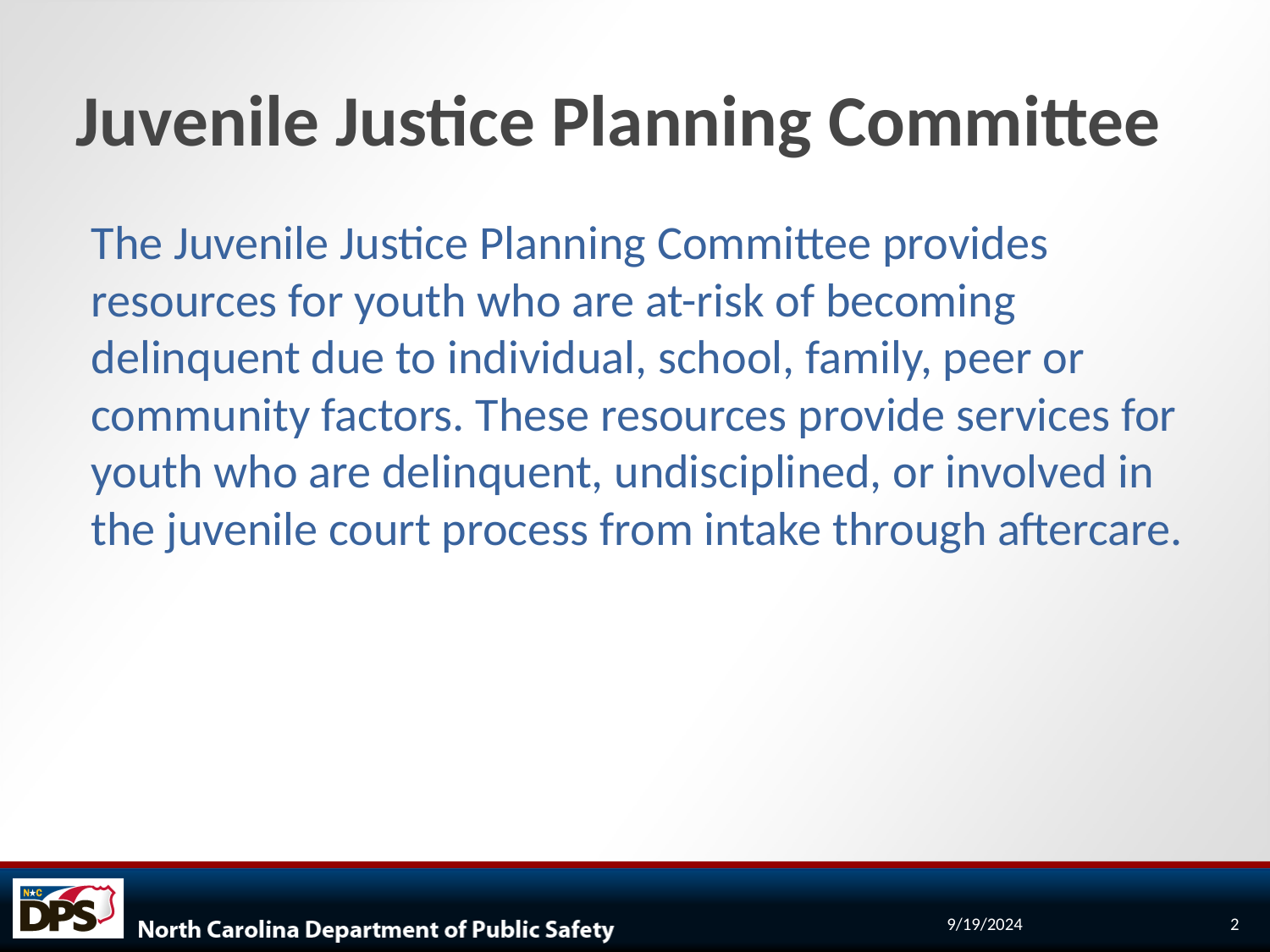

# Juvenile Justice Planning Committee
The Juvenile Justice Planning Committee provides resources for youth who are at-risk of becoming delinquent due to individual, school, family, peer or community factors. These resources provide services for youth who are delinquent, undisciplined, or involved in the juvenile court process from intake through aftercare.

9/19/2024
2